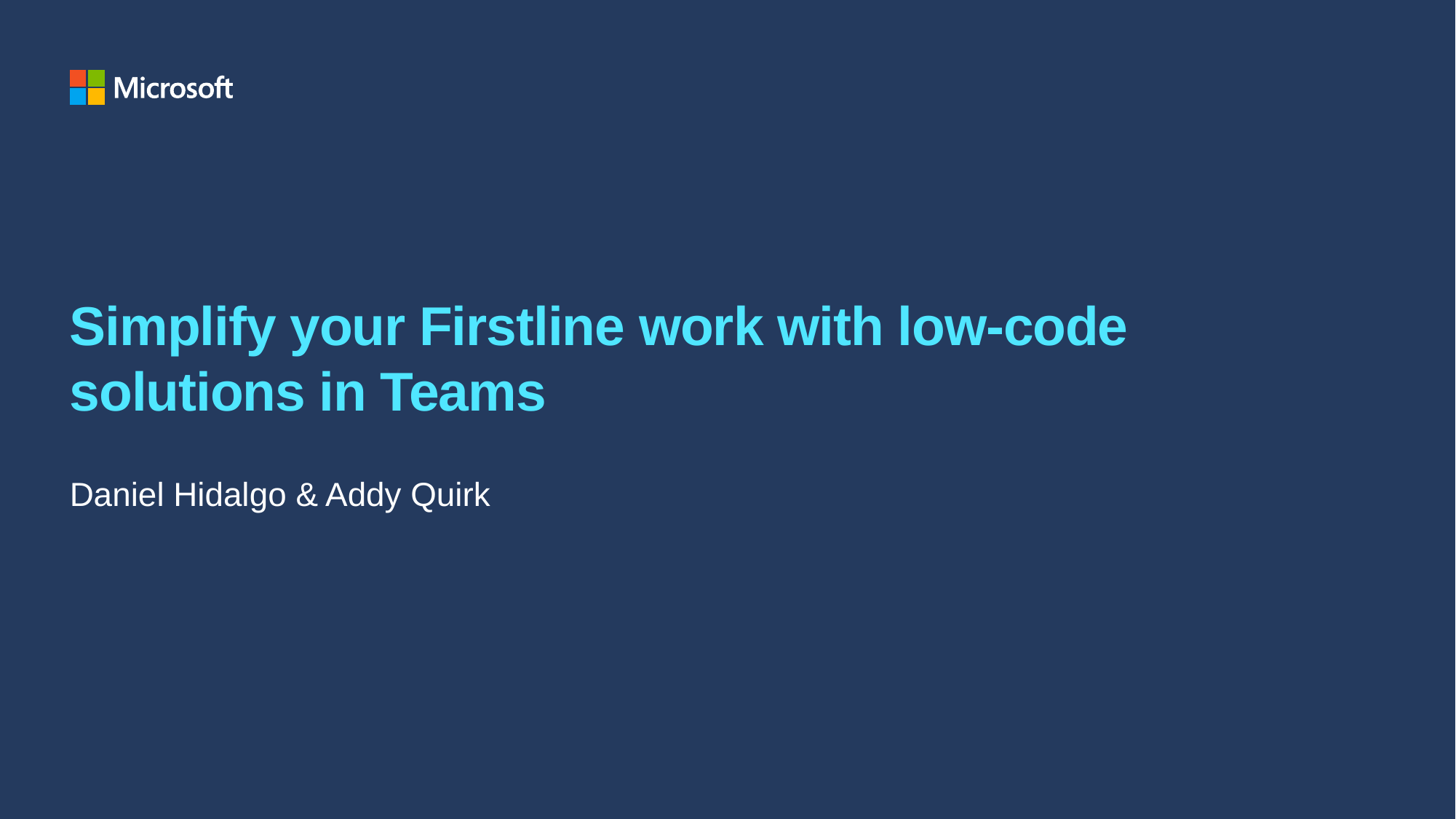

# Simplify your Firstline work with low-code solutions in Teams
Daniel Hidalgo & Addy Quirk